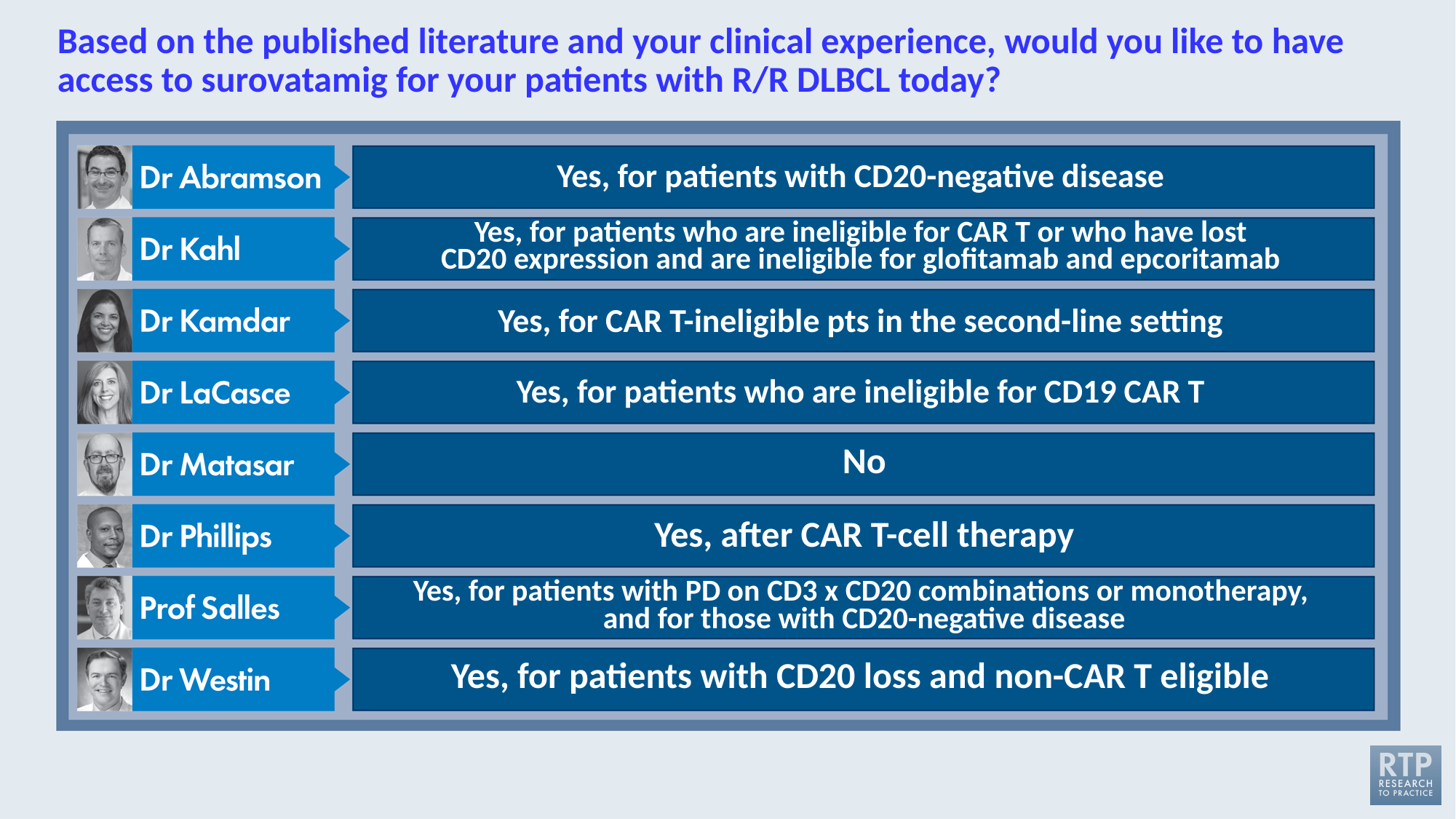

# Based on the published literature and your clinical experience, would you like to have access to surovatamig for your patients with R/R DLBCL today?
Yes, for patients with CD20-negative disease
Yes, for patients who are ineligible for CAR T or who have lost
CD20 expression and are ineligible for glofitamab and epcoritamab
Yes, for CAR T-ineligible pts in the second-line setting
Yes, for patients who are ineligible for CD19 CAR T
No
Yes, after CAR T-cell therapy
Yes, for patients with PD on CD3 x CD20 combinations or monotherapy,
and for those with CD20-negative disease
Yes, for patients with CD20 loss and non-CAR T eligible